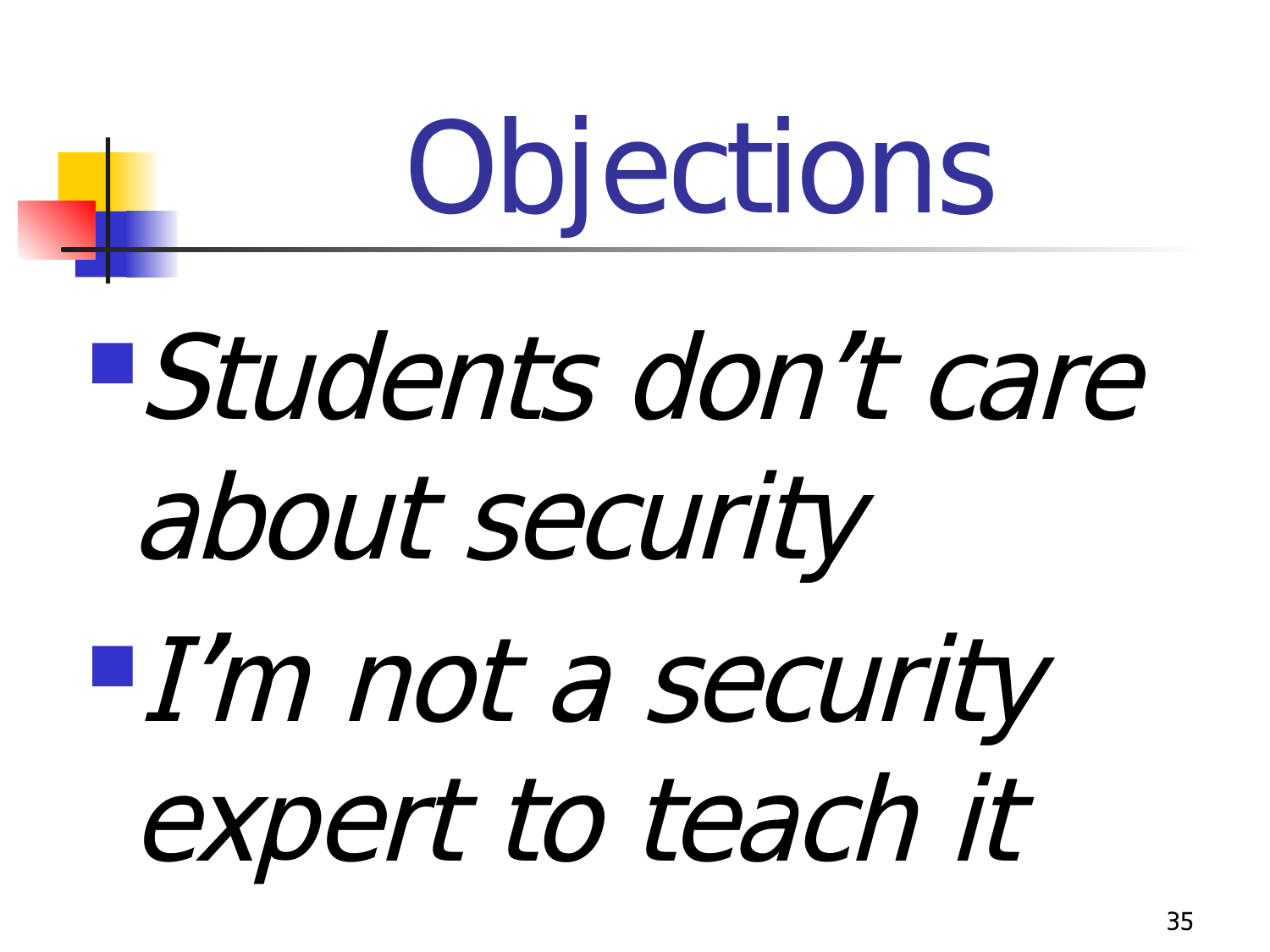

# Objections
Students don’t care about security
I’m not a security expert to teach it
35